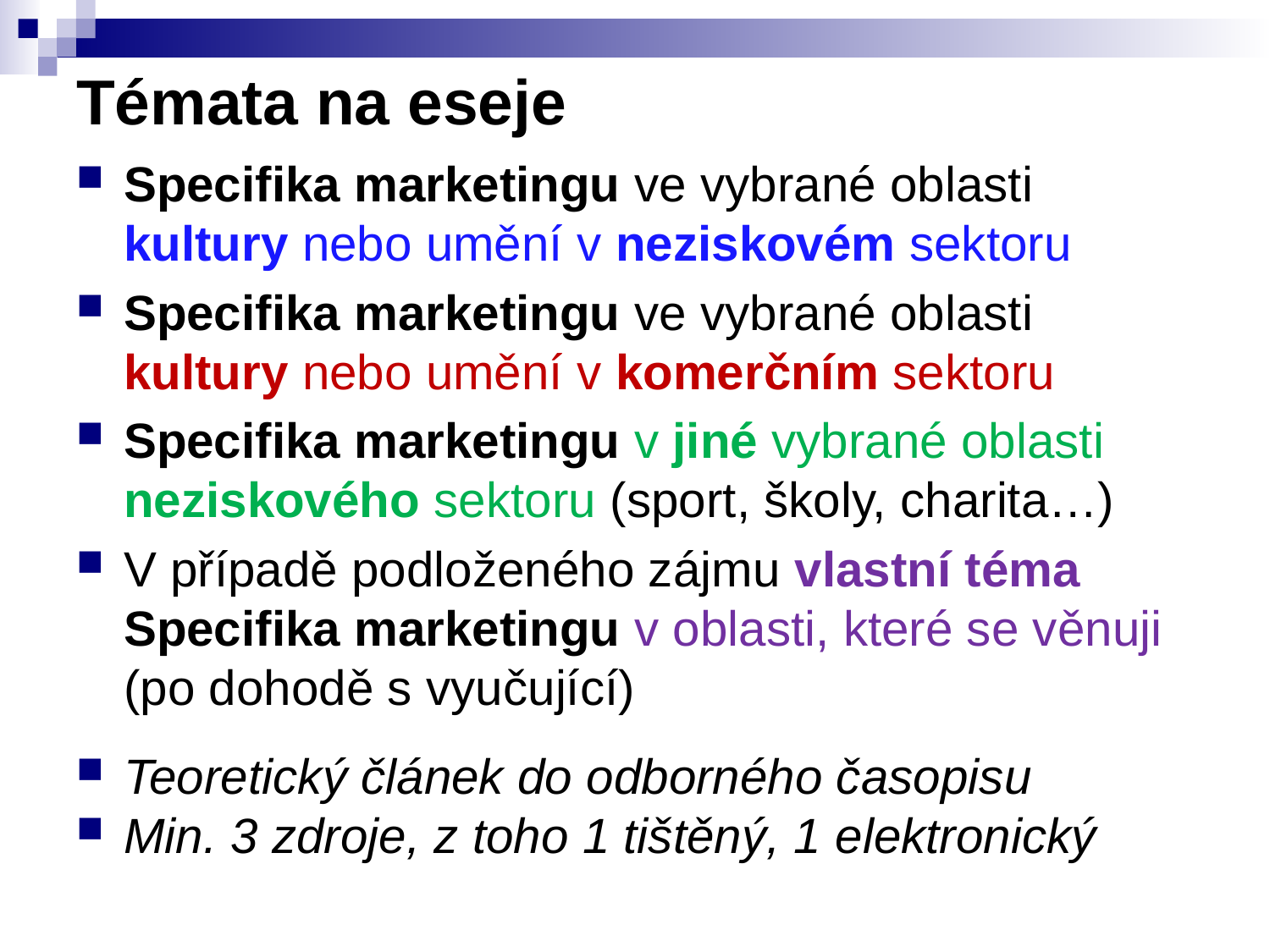

# Témata na eseje
Specifika marketingu ve vybrané oblasti kultury nebo umění v neziskovém sektoru
Specifika marketingu ve vybrané oblasti kultury nebo umění v komerčním sektoru
Specifika marketingu v jiné vybrané oblasti neziskového sektoru (sport, školy, charita…)
V případě podloženého zájmu vlastní téma Specifika marketingu v oblasti, které se věnuji (po dohodě s vyučující)

Teoretický článek do odborného časopisu
Min. 3 zdroje, z toho 1 tištěný, 1 elektronický